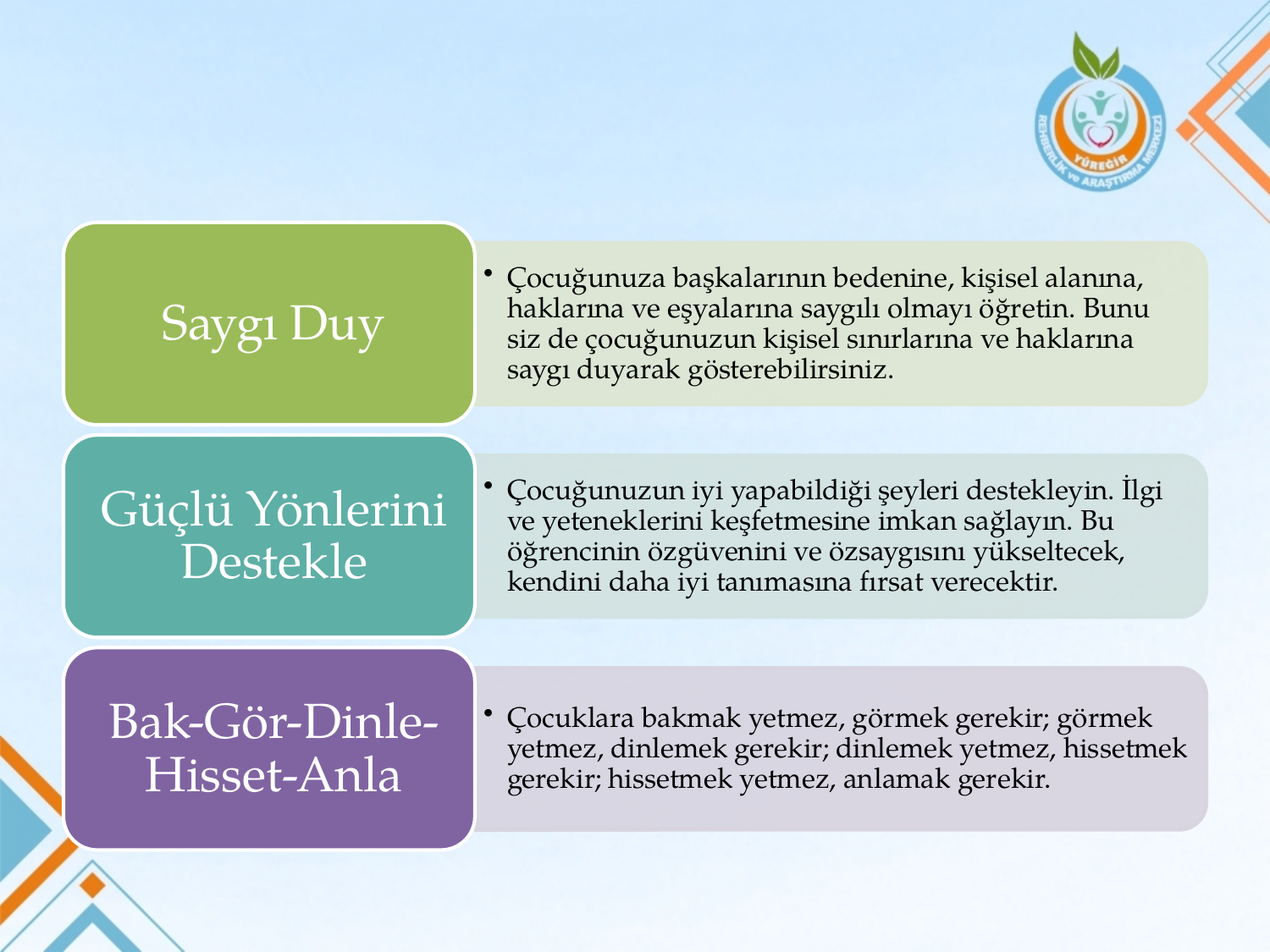

Çocuğunuza başkalarının bedenine, kişisel alanına, haklarına ve eşyalarına saygılı olmayı öğretin. Bunu siz de çocuğunuzun kişisel sınırlarına ve haklarına saygı duyarak gösterebilirsiniz.
Saygı Duy
Çocuğunuzun iyi yapabildiği şeyleri destekleyin. İlgi ve yeteneklerini keşfetmesine imkan sağlayın. Bu öğrencinin özgüvenini ve özsaygısını yükseltecek, kendini daha iyi tanımasına fırsat verecektir.
Güçlü Yönlerini Destekle
Çocuklara bakmak yetmez, görmek gerekir; görmek yetmez, dinlemek gerekir; dinlemek yetmez, hissetmek gerekir; hissetmek yetmez, anlamak gerekir.
Bak-Gör-Dinle-Hisset-Anla